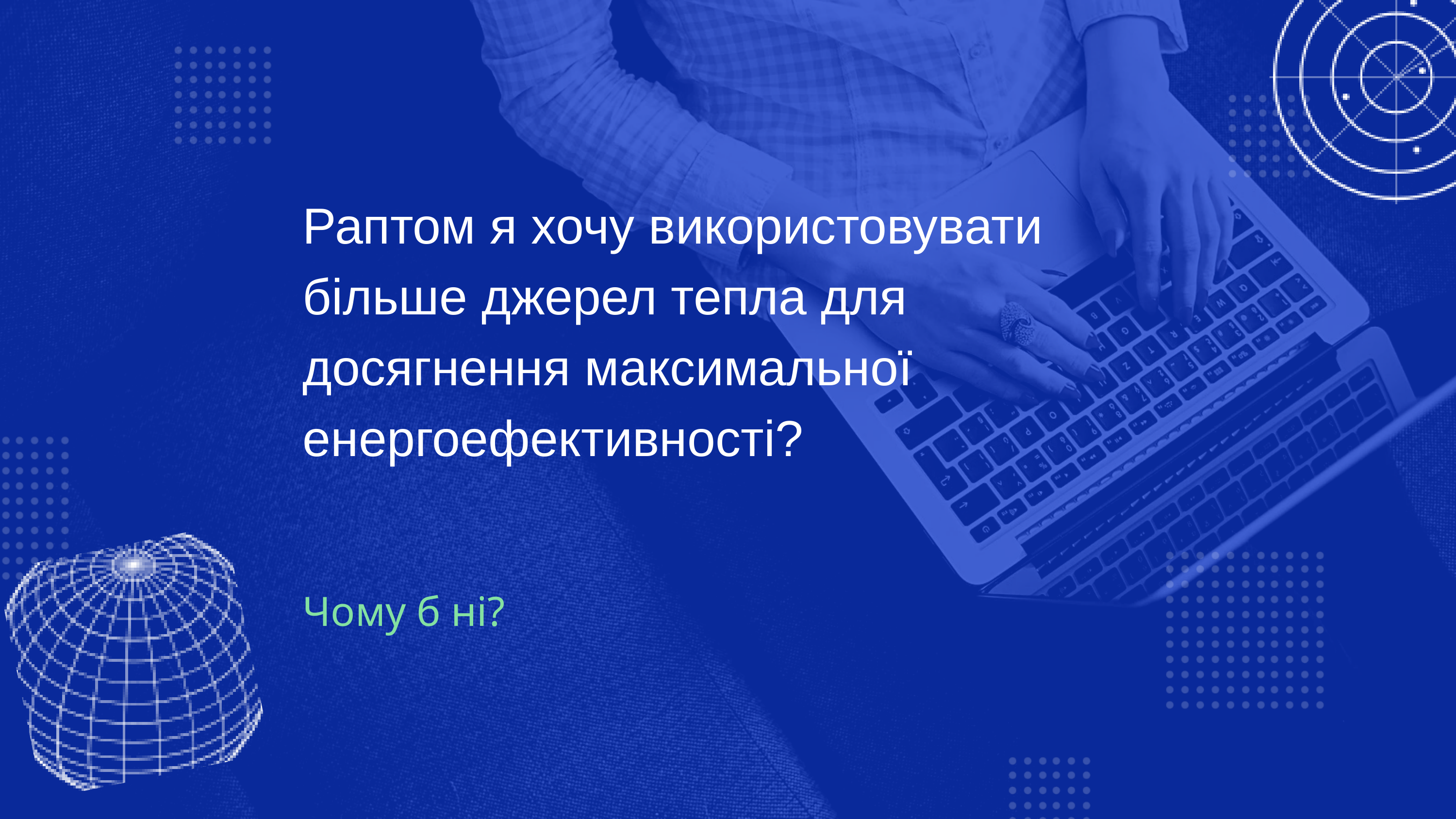

Раптом я хочу використовувати більше джерел тепла для досягнення максимальної енергоефективності?
Чому б ні?